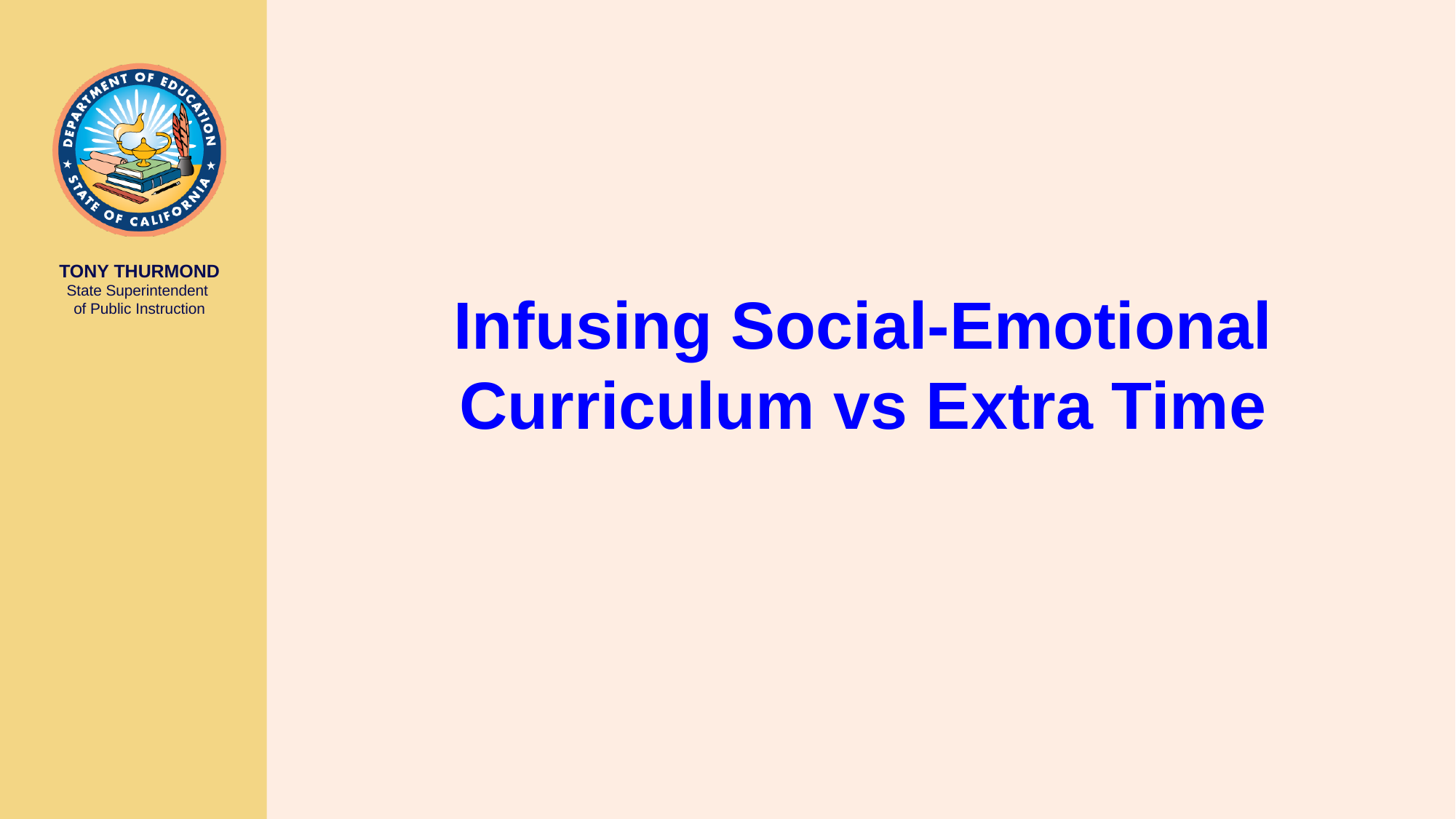

# Infusing Social-Emotional Curriculum vs Extra Time